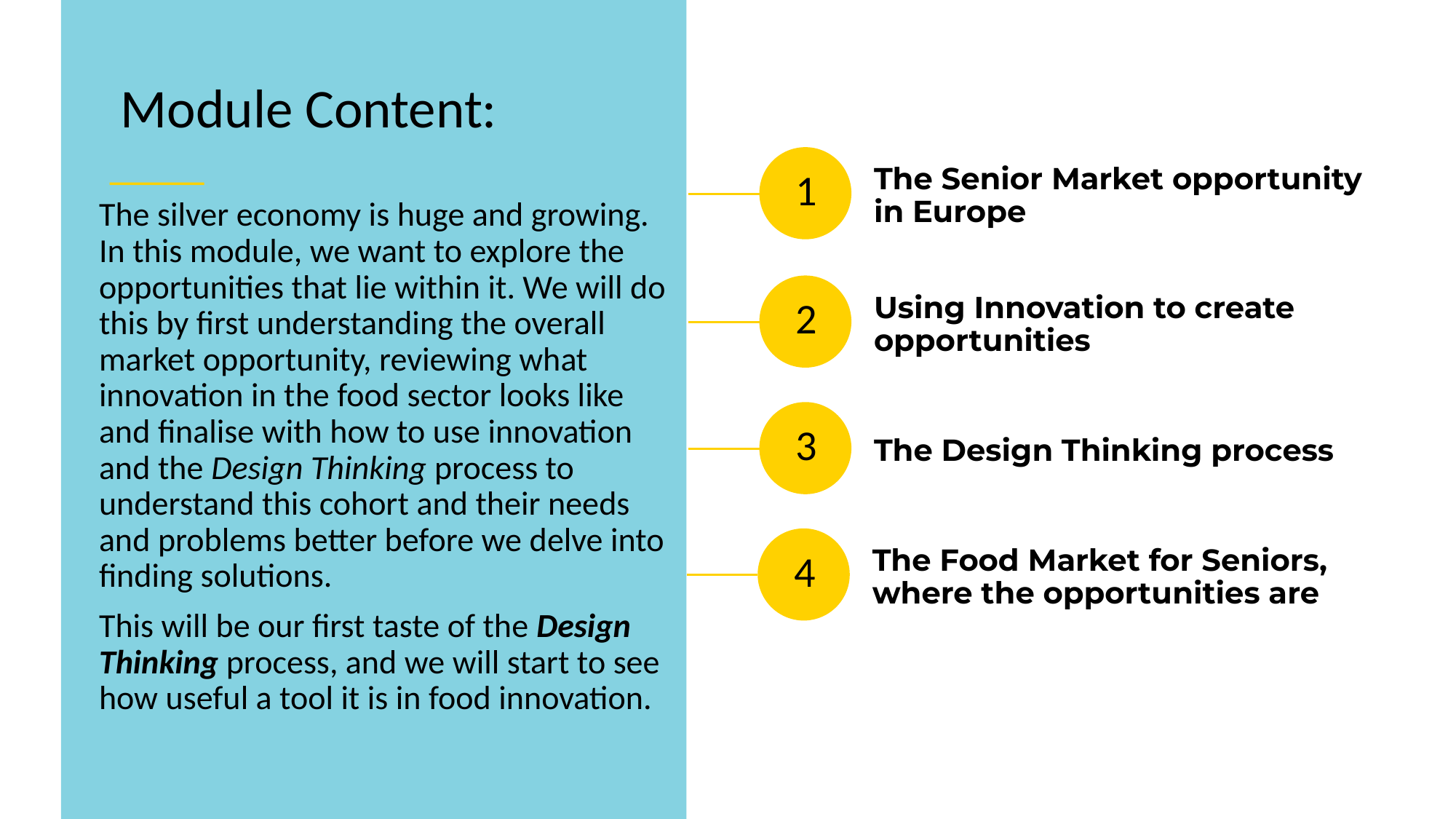

Module Content:
The Senior Market opportunity in Europe
1
The silver economy is huge and growing. In this module, we want to explore the opportunities that lie within it. We will do this by first understanding the overall market opportunity, reviewing what innovation in the food sector looks like and finalise with how to use innovation and the Design Thinking process to understand this cohort and their needs and problems better before we delve into finding solutions.
This will be our first taste of the Design Thinking process, and we will start to see how useful a tool it is in food innovation.

Using Innovation to create opportunities

2

The Design Thinking process

3

The Food Market for Seniors, where the opportunities are

4